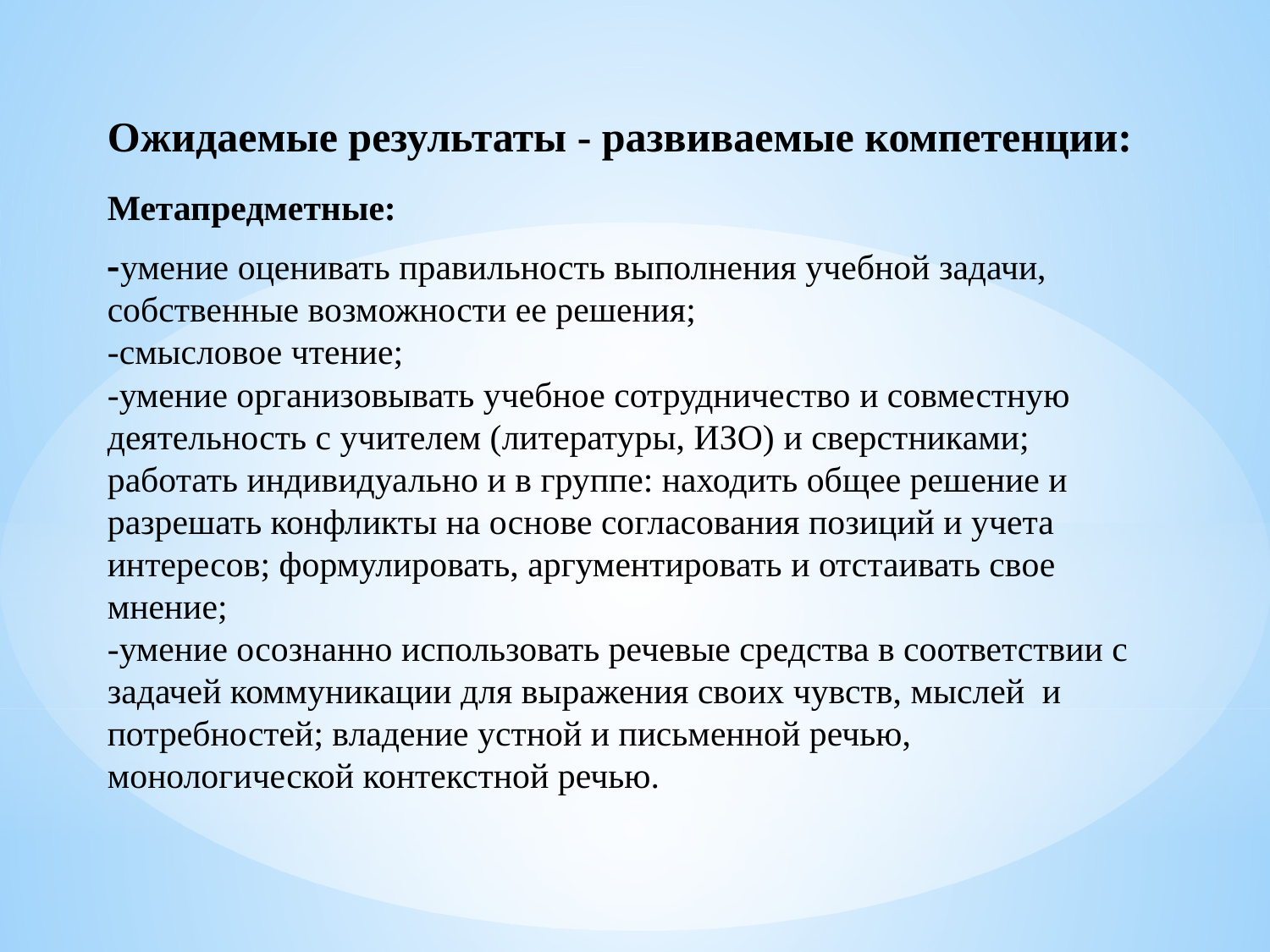

Ожидаемые результаты - развиваемые компетенции:
Метапредметные:
-умение оценивать правильность выполнения учебной задачи, собственные возможности ее решения;
-смысловое чтение;
-умение организовывать учебное сотрудничество и совместную деятельность с учителем (литературы, ИЗО) и сверстниками; работать индивидуально и в группе: находить общее решение и разрешать конфликты на основе согласования позиций и учета интересов; формулировать, аргументировать и отстаивать свое  мнение;
-умение осознанно использовать речевые средства в соответствии с задачей коммуникации для выражения своих чувств, мыслей  и потребностей; владение устной и письменной речью, монологической контекстной речью.